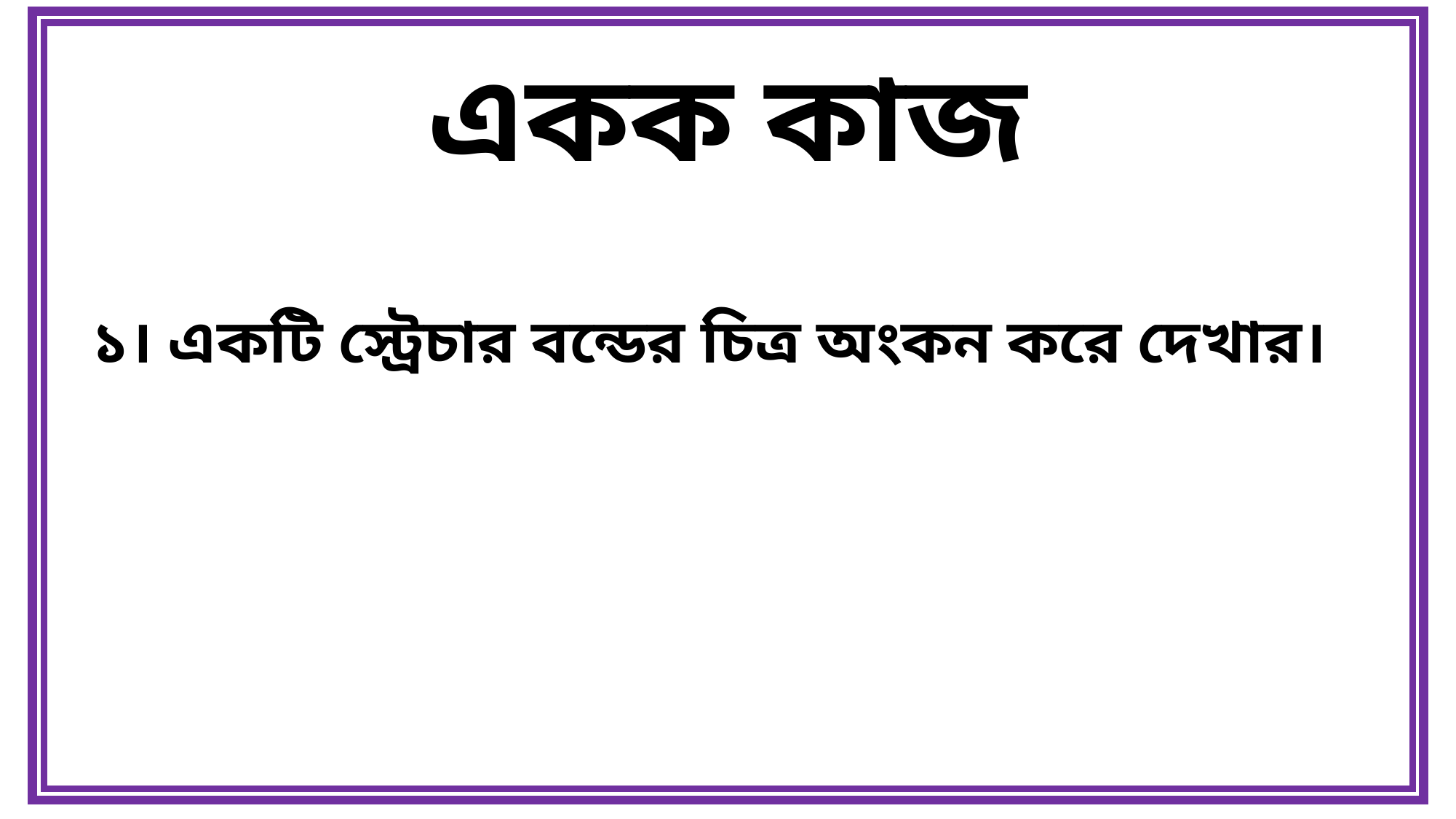

একক কাজ
১। একটি স্ট্রেচার বন্ডের চিত্র অংকন করে দেখার।